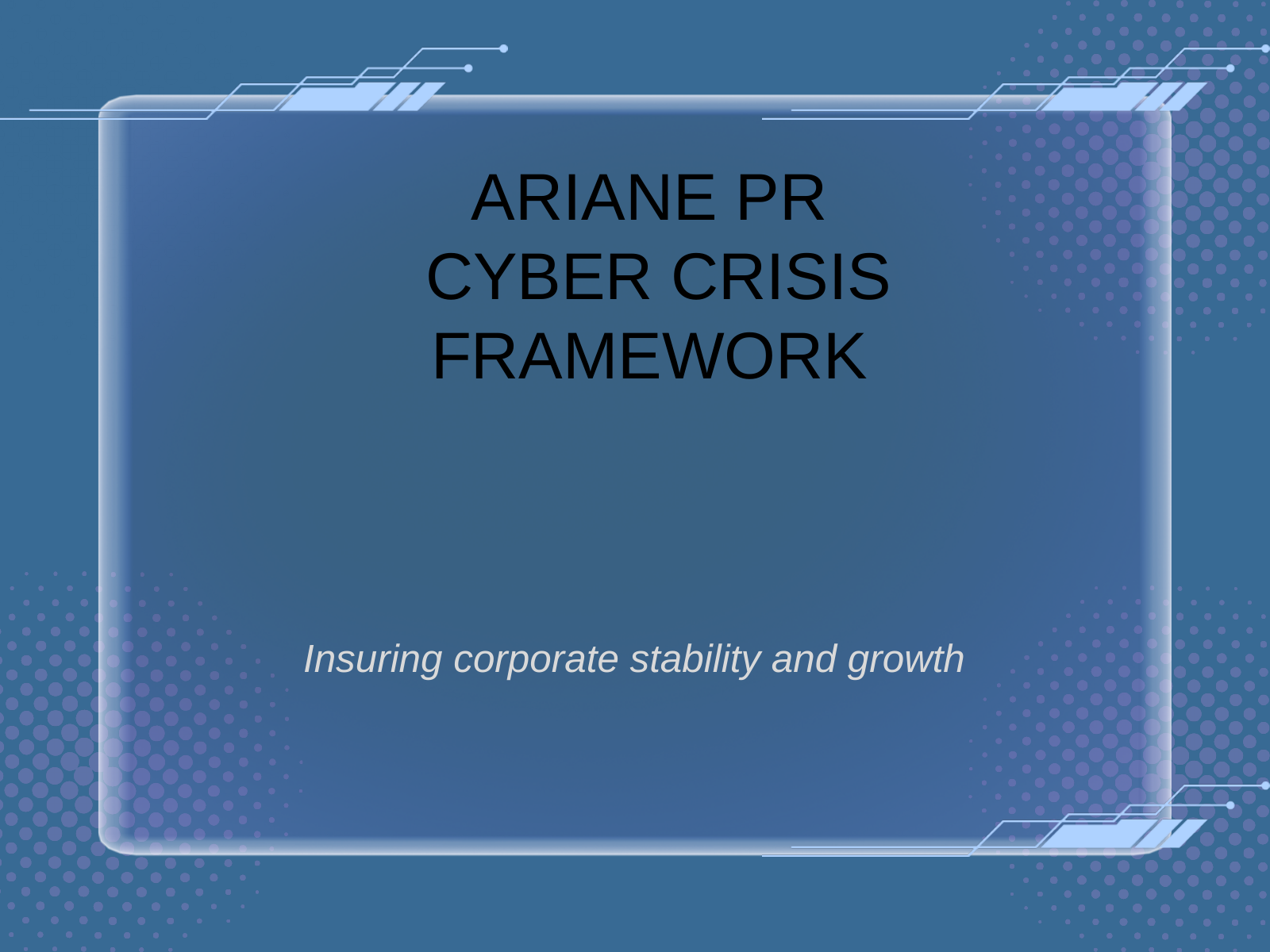

ARIANE PR
 CYBER CRISIS FRAMEWORK

Insuring corporate stability and growth